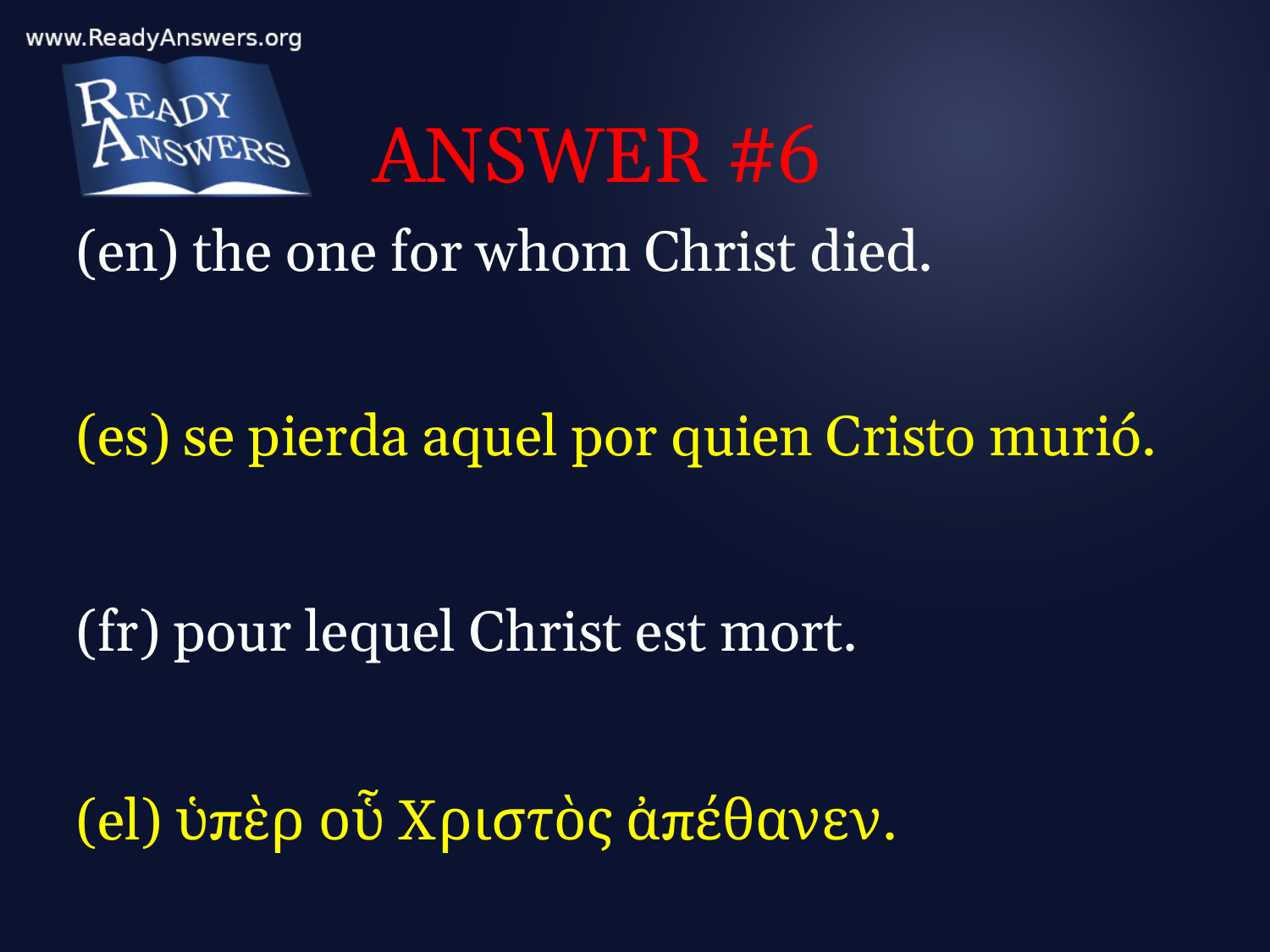

# ANSWER #6
(en) the one for whom Christ died.
(es) se pierda aquel por quien Cristo murió.
(fr) pour lequel Christ est mort.
(el) ὑπὲρ οὗ Χριστὸς ἀπέθανεν.